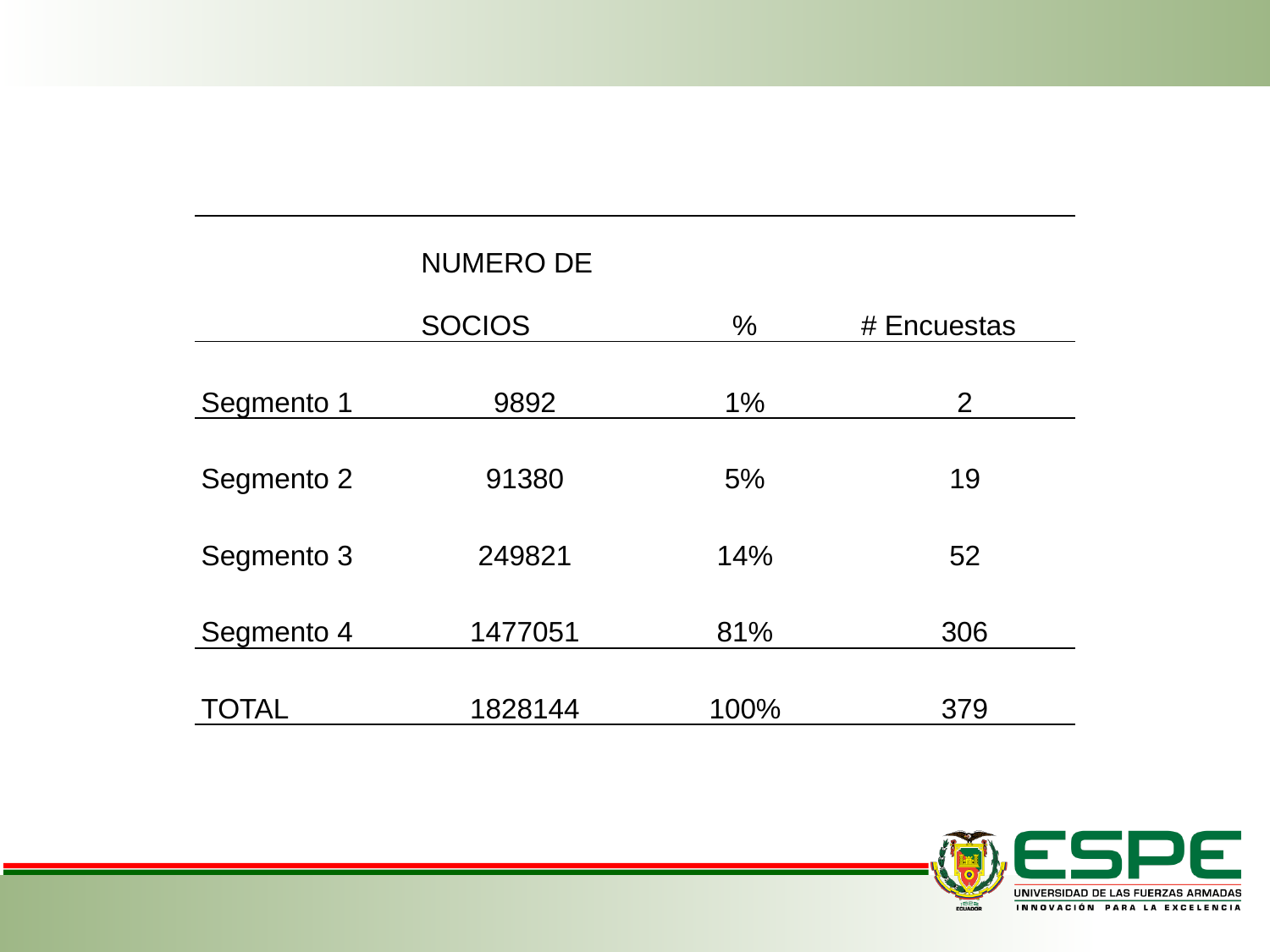

|  | NUMERO DE SOCIOS | % | # Encuestas |
| --- | --- | --- | --- |
| Segmento 1 | 9892 | 1% | 2 |
| Segmento 2 | 91380 | 5% | 19 |
| Segmento 3 | 249821 | 14% | 52 |
| Segmento 4 | 1477051 | 81% | 306 |
| TOTAL | 1828144 | 100% | 379 |